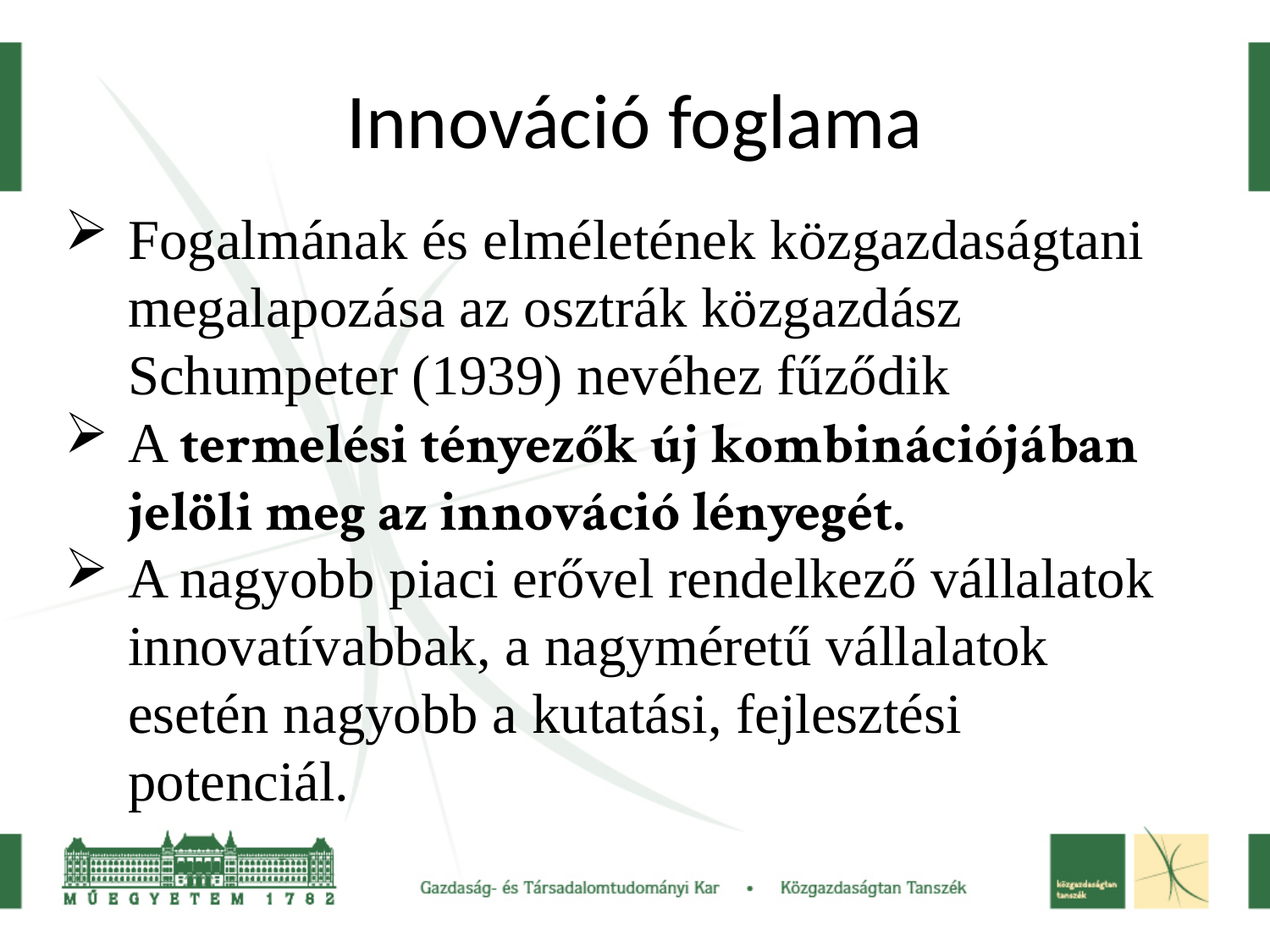

# Innováció foglama
Fogalmának és elméletének közgazdaságtani megalapozása az osztrák közgazdász Schumpeter (1939) nevéhez fűződik
A termelési tényezők új kombinációjában jelöli meg az innováció lényegét.
A nagyobb piaci erővel rendelkező vállalatok innovatívabbak, a nagyméretű vállalatok esetén nagyobb a kutatási, fejlesztési potenciál.